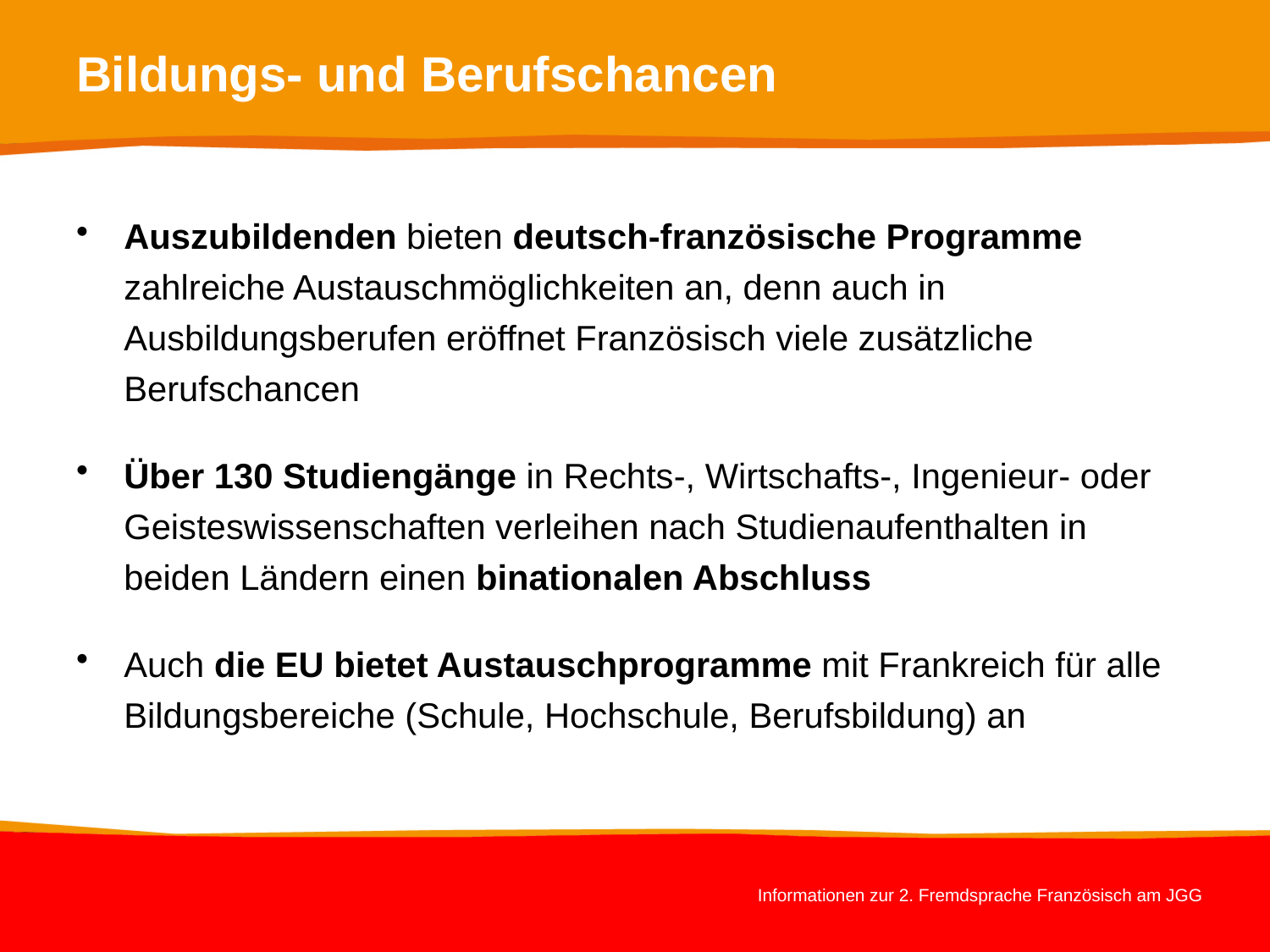

# Bildungs- und Berufschancen
Auszubildenden bieten deutsch-französische Programme zahlreiche Austauschmöglichkeiten an, denn auch in Ausbildungsberufen eröffnet Französisch viele zusätzliche Berufschancen

Über 130 Studiengänge in Rechts-, Wirtschafts-, Ingenieur- oder Geisteswissenschaften verleihen nach Studienaufenthalten in beiden Ländern einen binationalen Abschluss

Auch die EU bietet Austauschprogramme mit Frankreich für alle Bildungsbereiche (Schule, Hochschule, Berufsbildung) an

Informationen zur 2. Fremdsprache Französisch am JGG